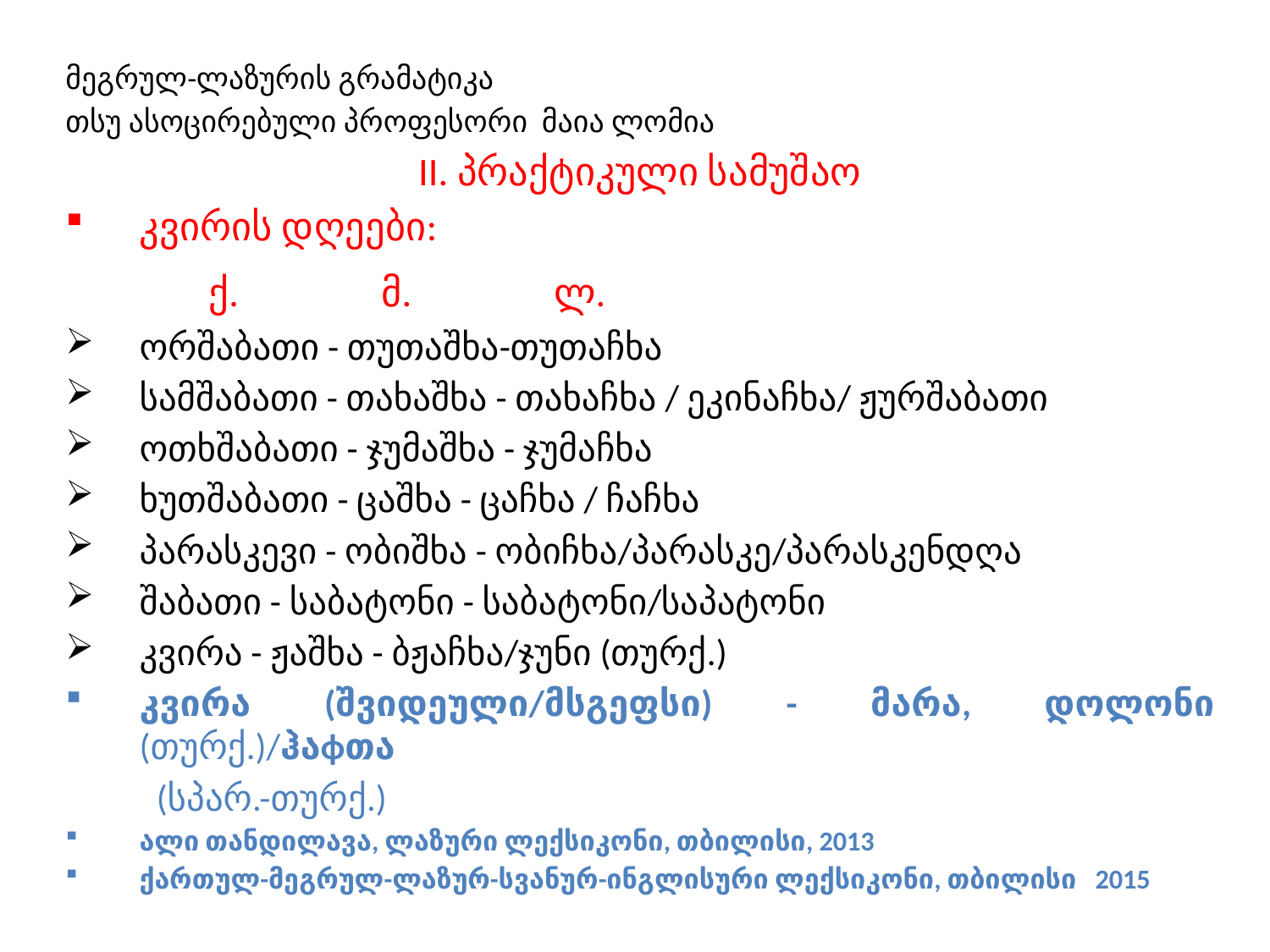

მეგრულ-ლაზურის გრამატიკა
თსუ ასოცირებული პროფესორი  მაია ლომია
II. პრაქტიკული სამუშაო
კვირის დღეები:
             ქ.                მ.                ლ.
ორშაბათი - თუთაშხა-თუთაჩხა
სამშაბათი - თახაშხა - თახაჩხა / ეკინაჩხა/ ჟურშაბათი
ოთხშაბათი - ჯუმაშხა - ჯუმაჩხა
ხუთშაბათი - ცაშხა - ცაჩხა / ჩაჩხა
პარასკევი - ობიშხა - ობიჩხა/პარასკე/პარასკენდღა
შაბათი - საბატონი - საბატონი/საპატონი
კვირა - ჟაშხა - ბჟაჩხა/ჯუნი (თურქ.)
კვირა (შვიდეული/მსგეფსი) - მარა, დოლონი (თურქ.)/ჰაфთა
           (სპარ.-თურქ.)
ალი თანდილავა, ლაზური ლექსიკონი, თბილისი, 2013
ქართულ-მეგრულ-ლაზურ-სვანურ-ინგლისური ლექსიკონი, თბილისი   2015